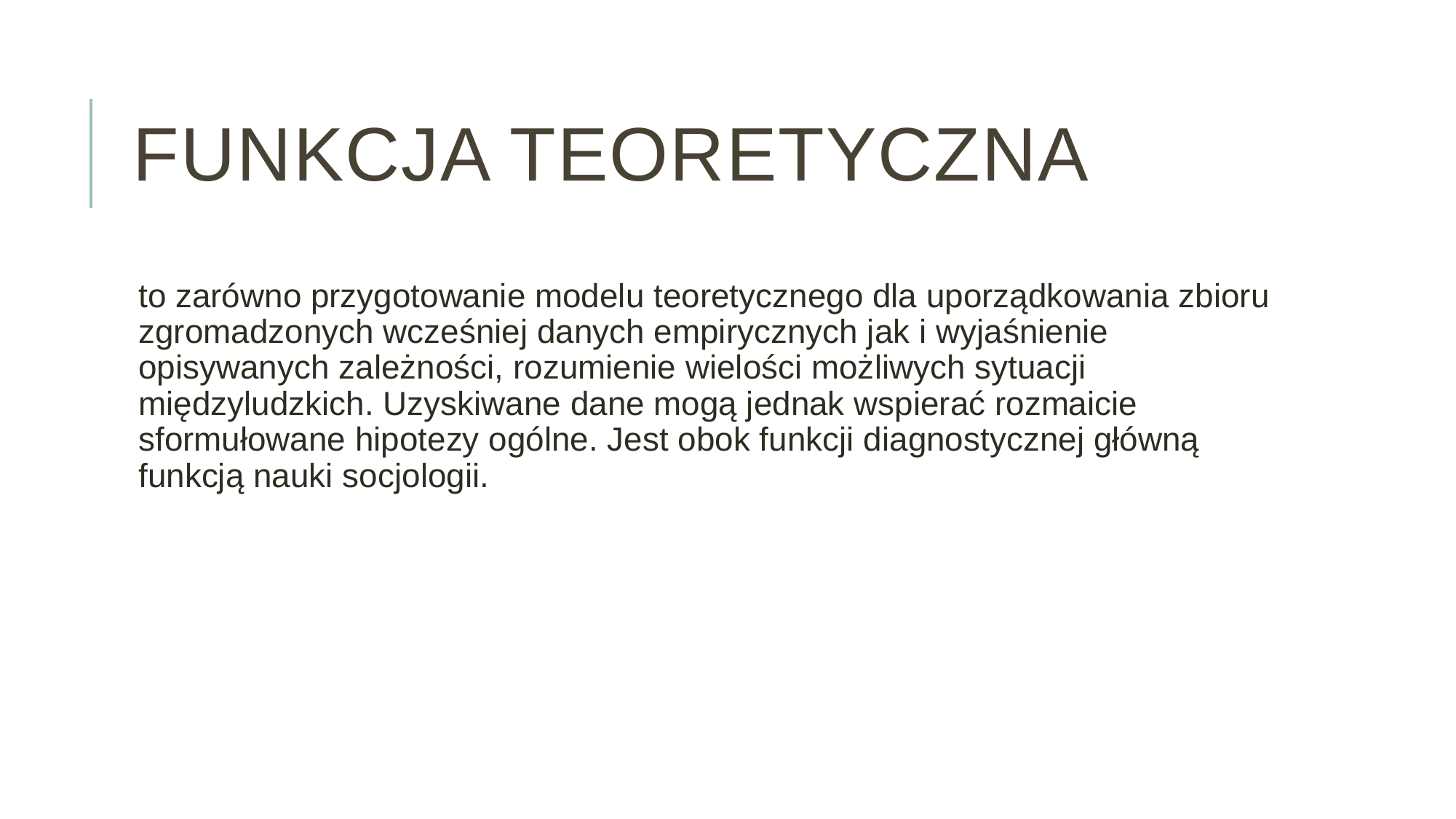

# Funkcja teoretyczna
to zarówno przygotowanie modelu teoretycznego dla uporządkowania zbioru zgromadzonych wcześniej danych empirycznych jak i wyjaśnienie opisywanych zależności, rozumienie wielości możliwych sytuacji międzyludzkich. Uzyskiwane dane mogą jednak wspierać rozmaicie sformułowane hipotezy ogólne. Jest obok funkcji diagnostycznej główną funkcją nauki socjologii.